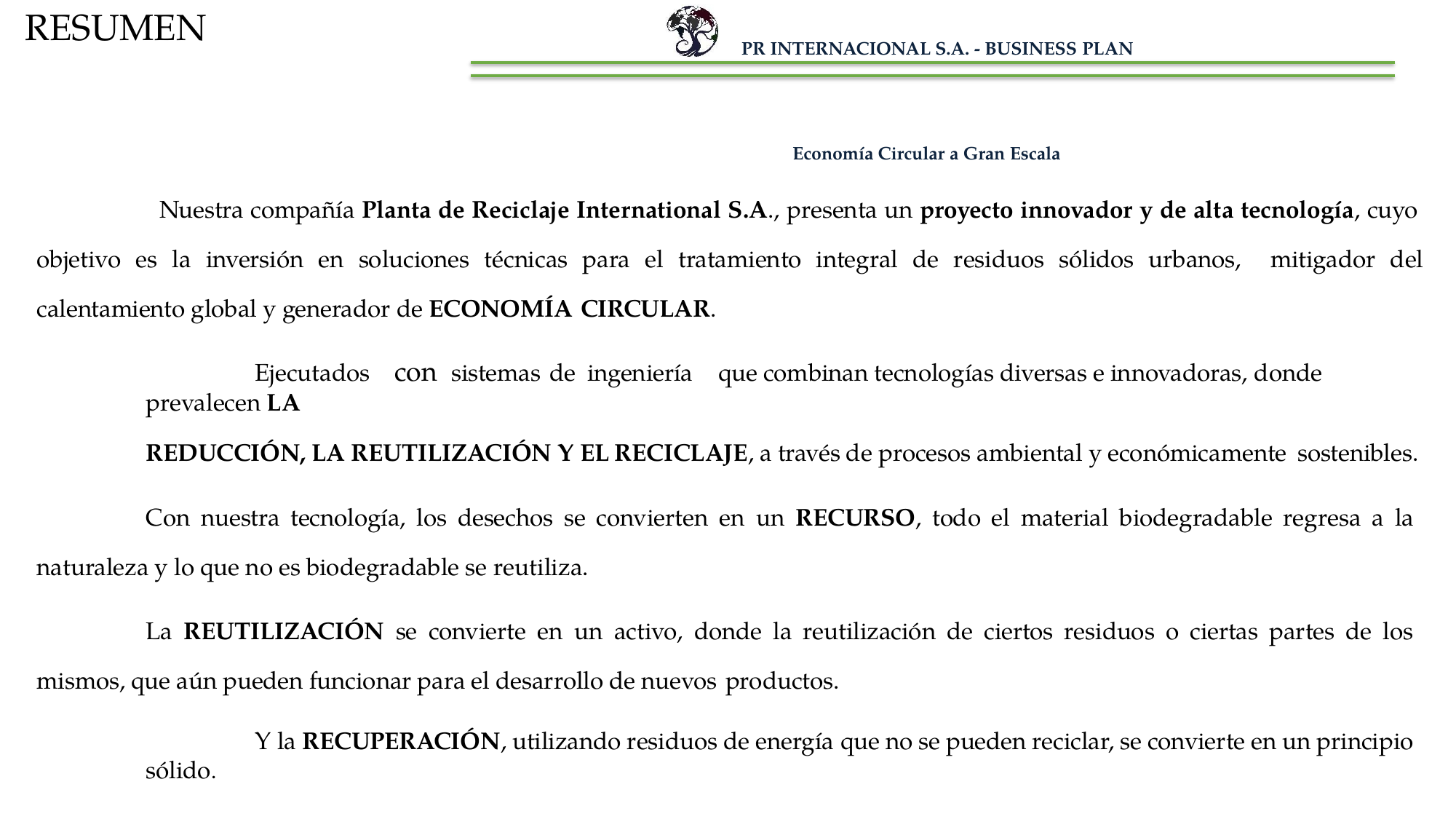

# RESUMEN

PR INTERNACIONAL S.A. - BUSINESS PLAN
Economía Circular a Gran Escala
  Nuestra compañía Planta de Reciclaje International S.A., presenta un proyecto innovador y de alta tecnología, cuyo  objetivo es la inversión en soluciones técnicas para el tratamiento integral de residuos sólidos urbanos,  mitigador del calentamiento global y generador de ECONOMÍA CIRCULAR.

Ejecutados	con  sistemas de ingeniería	que combinan tecnologías diversas e innovadoras, donde prevalecen LA
REDUCCIÓN, LA REUTILIZACIÓN Y EL RECICLAJE, a través de procesos ambiental y económicamente sostenibles.
Con nuestra tecnología, los desechos se convierten en un RECURSO, todo el material biodegradable regresa a la  naturaleza y lo que no es biodegradable se reutiliza.
La REUTILIZACIÓN se convierte en un activo, donde la reutilización de ciertos residuos o ciertas partes de los  mismos, que aún pueden funcionar para el desarrollo de nuevos productos.

Y la RECUPERACIÓN, utilizando residuos de energía que no se pueden reciclar, se convierte en un principio sólido.